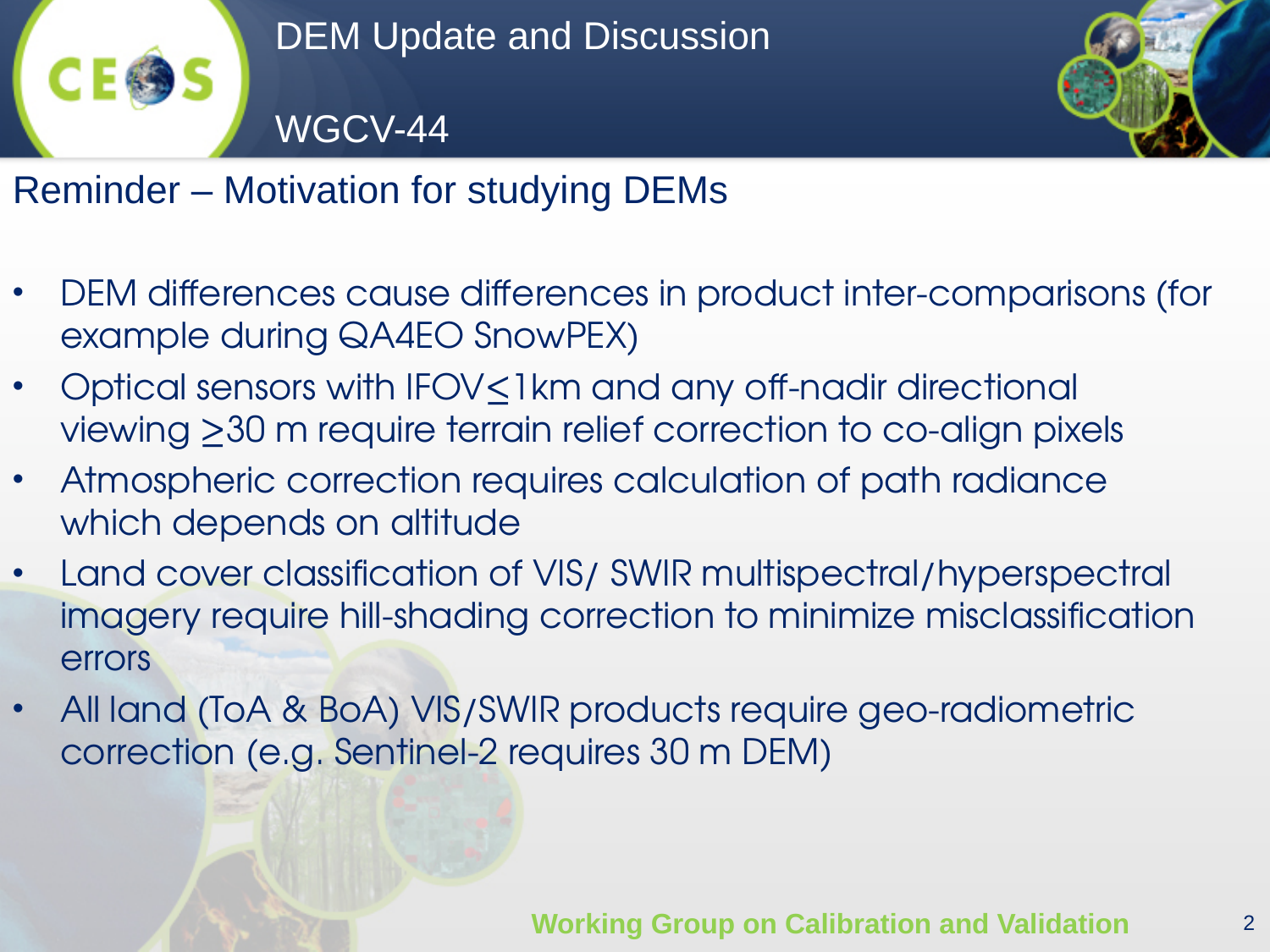

Reminder – Motivation for studying DEMs
DEM differences cause differences in product inter-comparisons (for example during QA4EO SnowPEX)
Optical sensors with IFOV≤1km and any off-nadir directional viewing ≥30 m require terrain relief correction to co-align pixels
Atmospheric correction requires calculation of path radiance which depends on altitude
Land cover classification of VIS/ SWIR multispectral/hyperspectral imagery require hill-shading correction to minimize misclassification errors
All land (ToA & BoA) VIS/SWIR products require geo-radiometric correction (e.g. Sentinel-2 requires 30 m DEM)